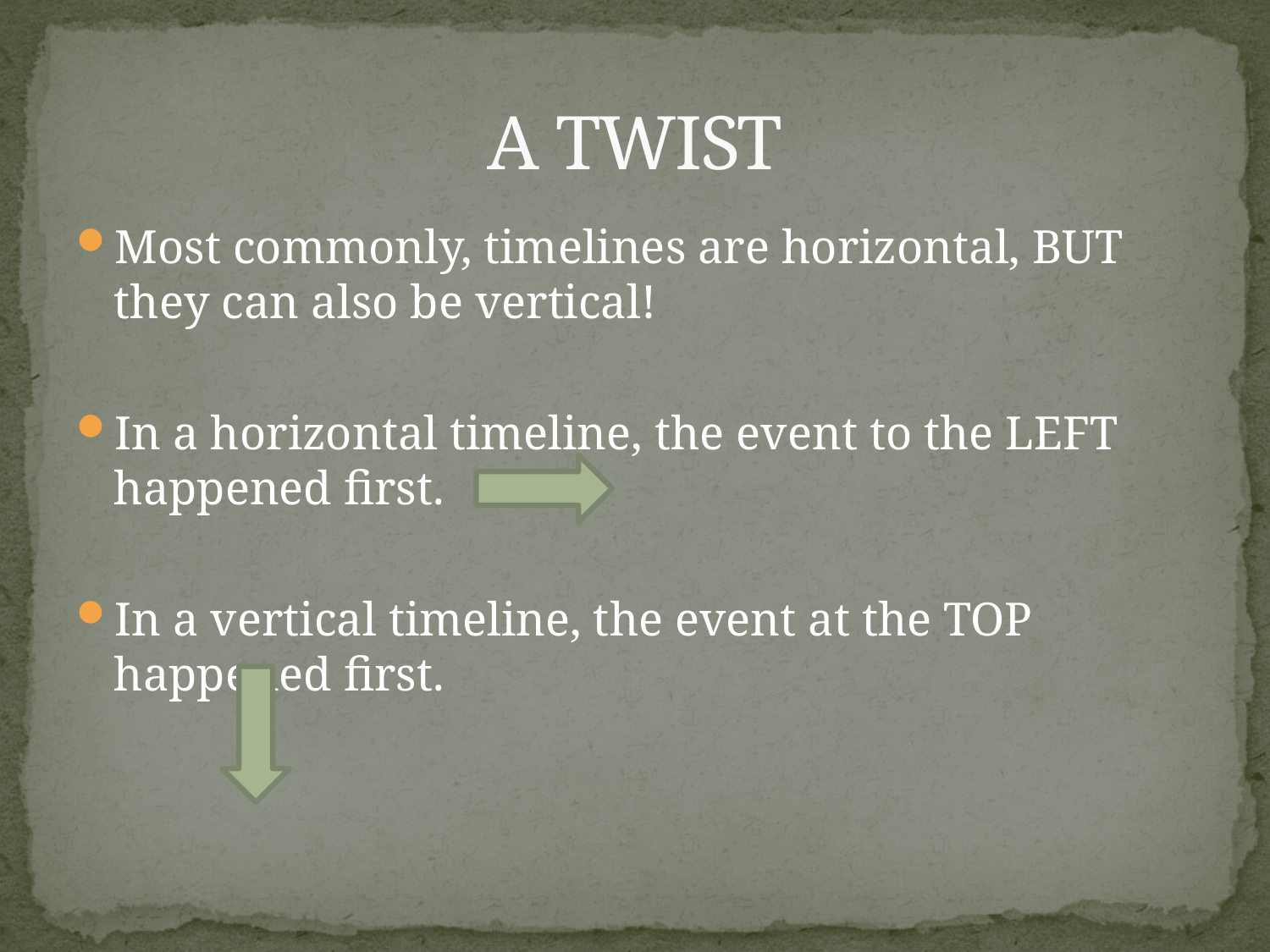

# A TWIST
Most commonly, timelines are horizontal, BUT they can also be vertical!

In a horizontal timeline, the event to the LEFT happened first.

In a vertical timeline, the event at the TOP happened first.